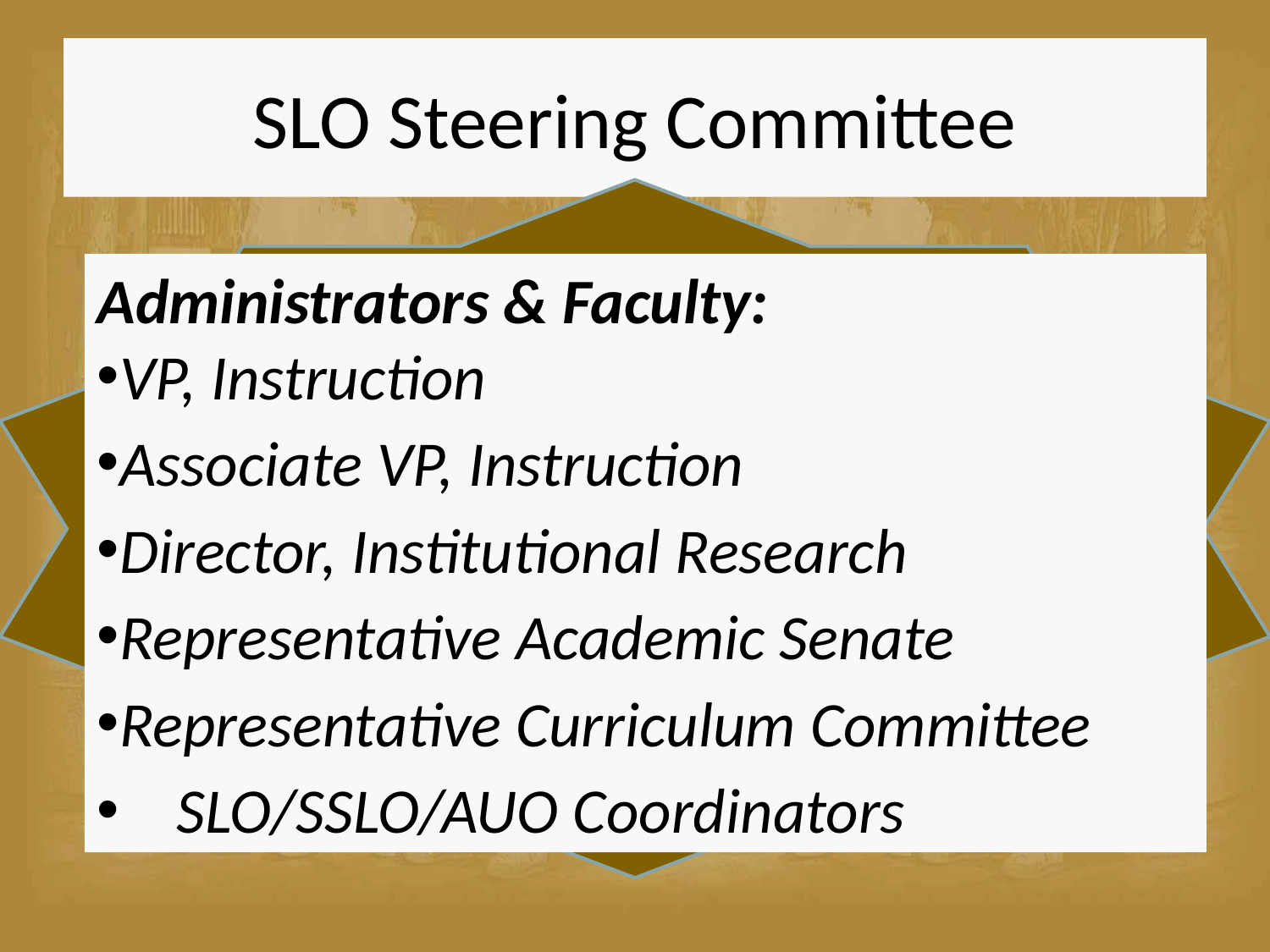

# SLO Steering Committee

Administrators & Faculty:
VP, Instruction
Associate VP, Instruction
Director, Institutional Research
Representative Academic Senate
Representative Curriculum Committee
SLO/SSLO/AUO Coordinators
11